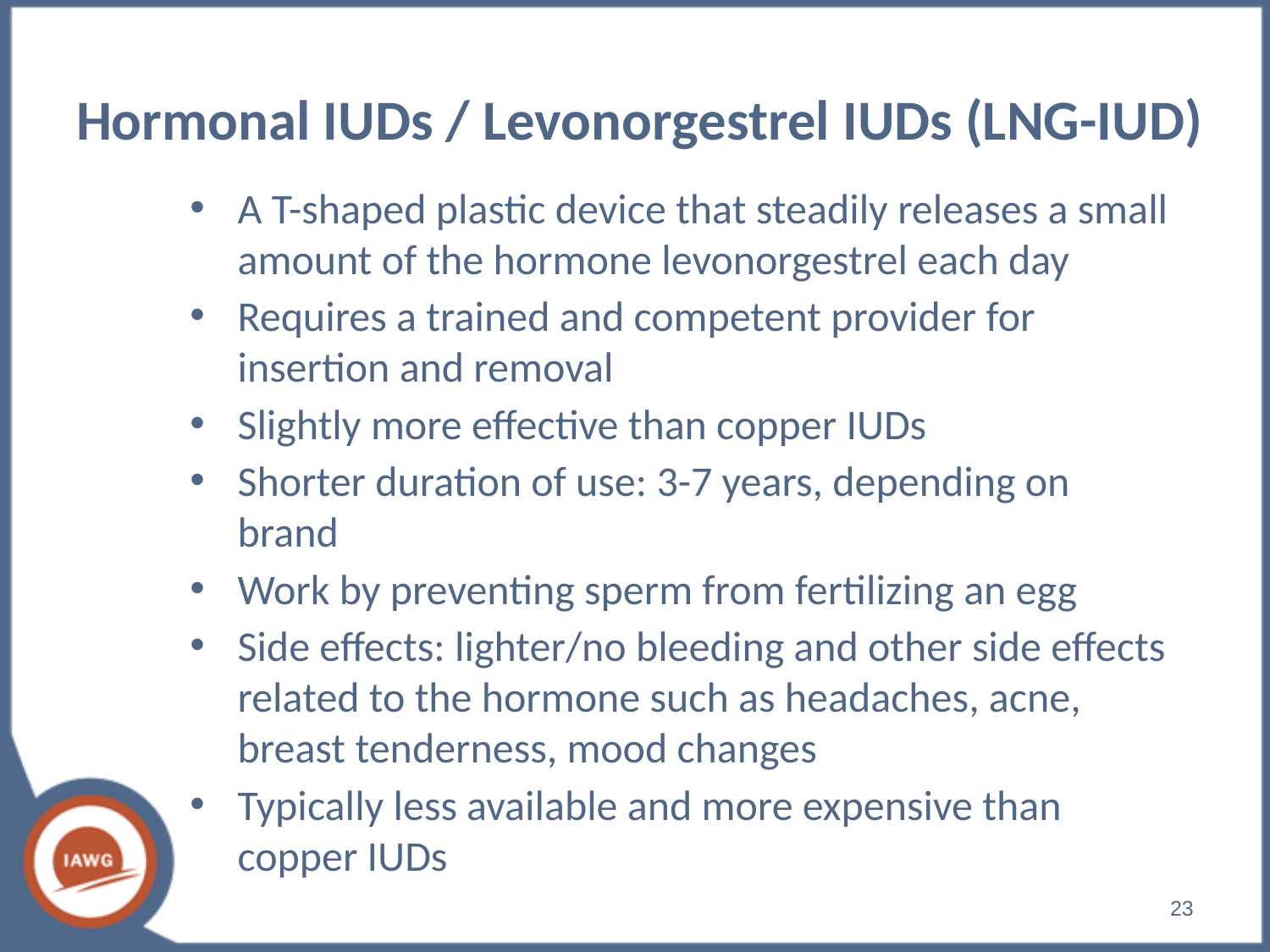

# Hormonal IUDs / Levonorgestrel IUDs (LNG-IUD)
A T-shaped plastic device that steadily releases a small amount of the hormone levonorgestrel each day
Requires a trained and competent provider for insertion and removal
Slightly more effective than copper IUDs
Shorter duration of use: 3-7 years, depending on brand
Work by preventing sperm from fertilizing an egg
Side effects: lighter/no bleeding and other side effects related to the hormone such as headaches, acne, breast tenderness, mood changes
Typically less available and more expensive than copper IUDs
23